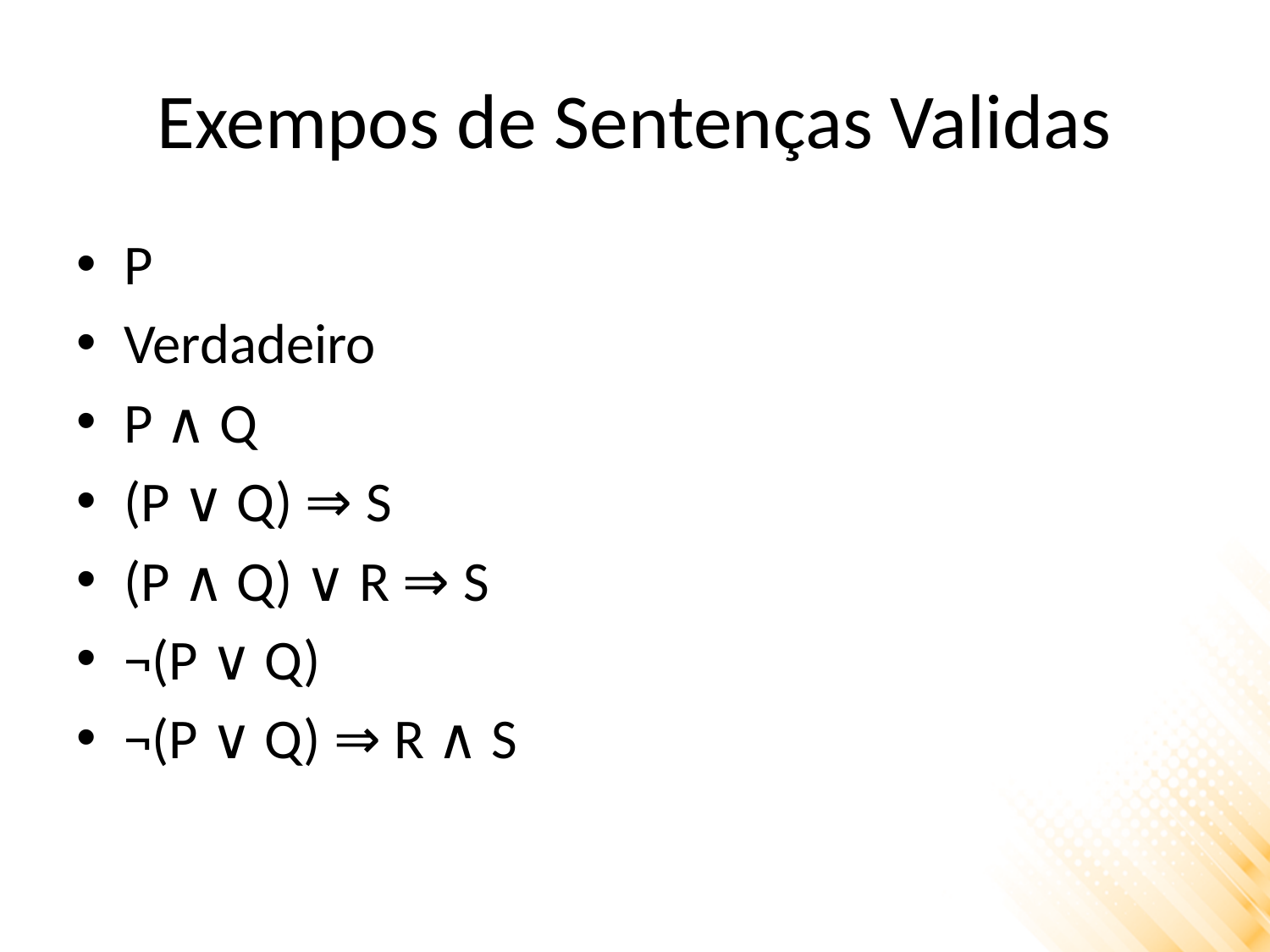

# Exempos de Sentenças Validas
P
Verdadeiro
P ∧ Q
(P ∨ Q) ⇒ S
(P ∧ Q) ∨ R ⇒ S
¬(P ∨ Q)
¬(P ∨ Q) ⇒ R ∧ S